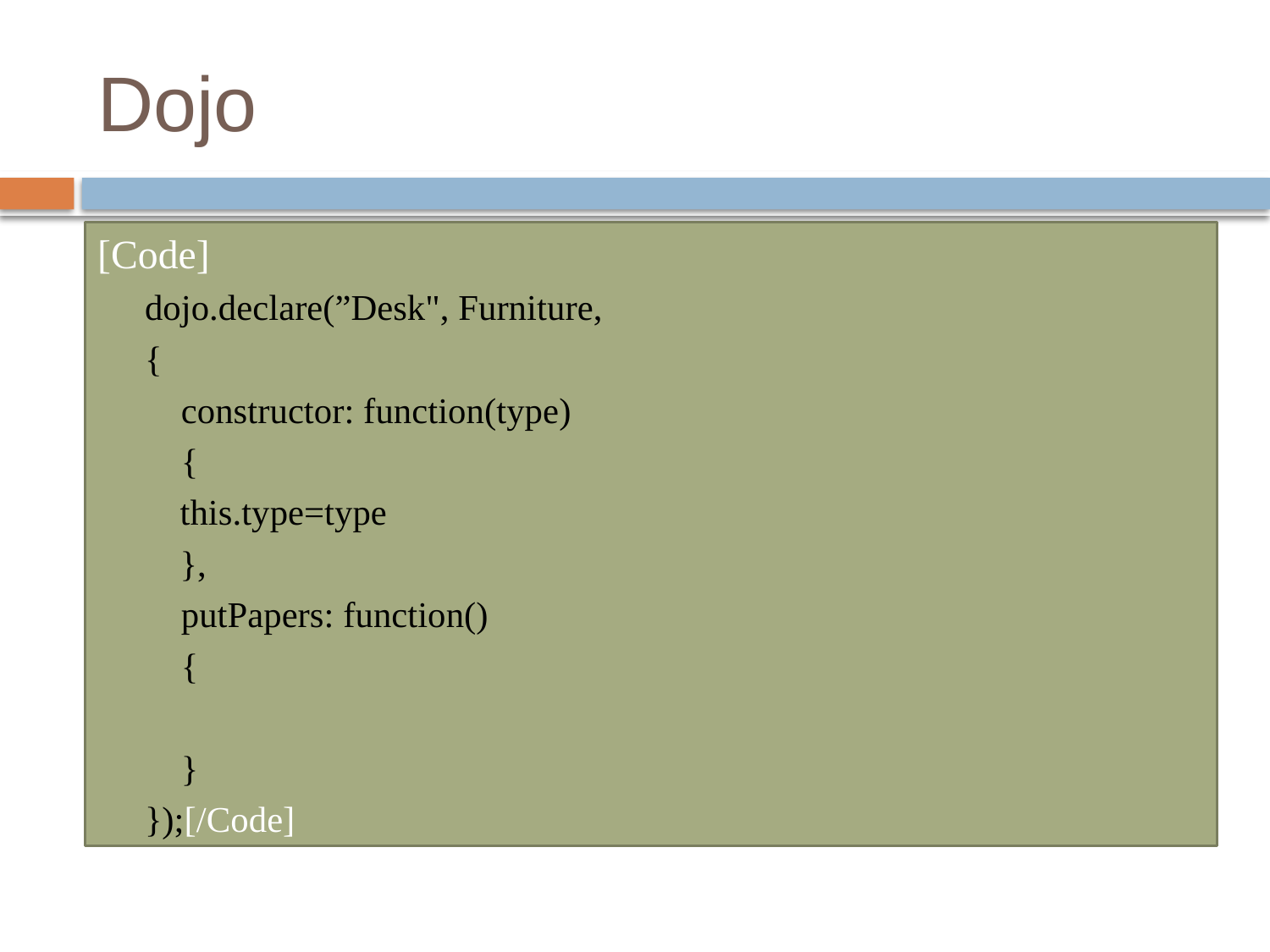

# Dojo
[Code]
dojo.declare(”Desk", Furniture,
{
    constructor: function(type)
    {
	this.type=type
	},
    putPapers: function()
    {

    }
});[/Code]